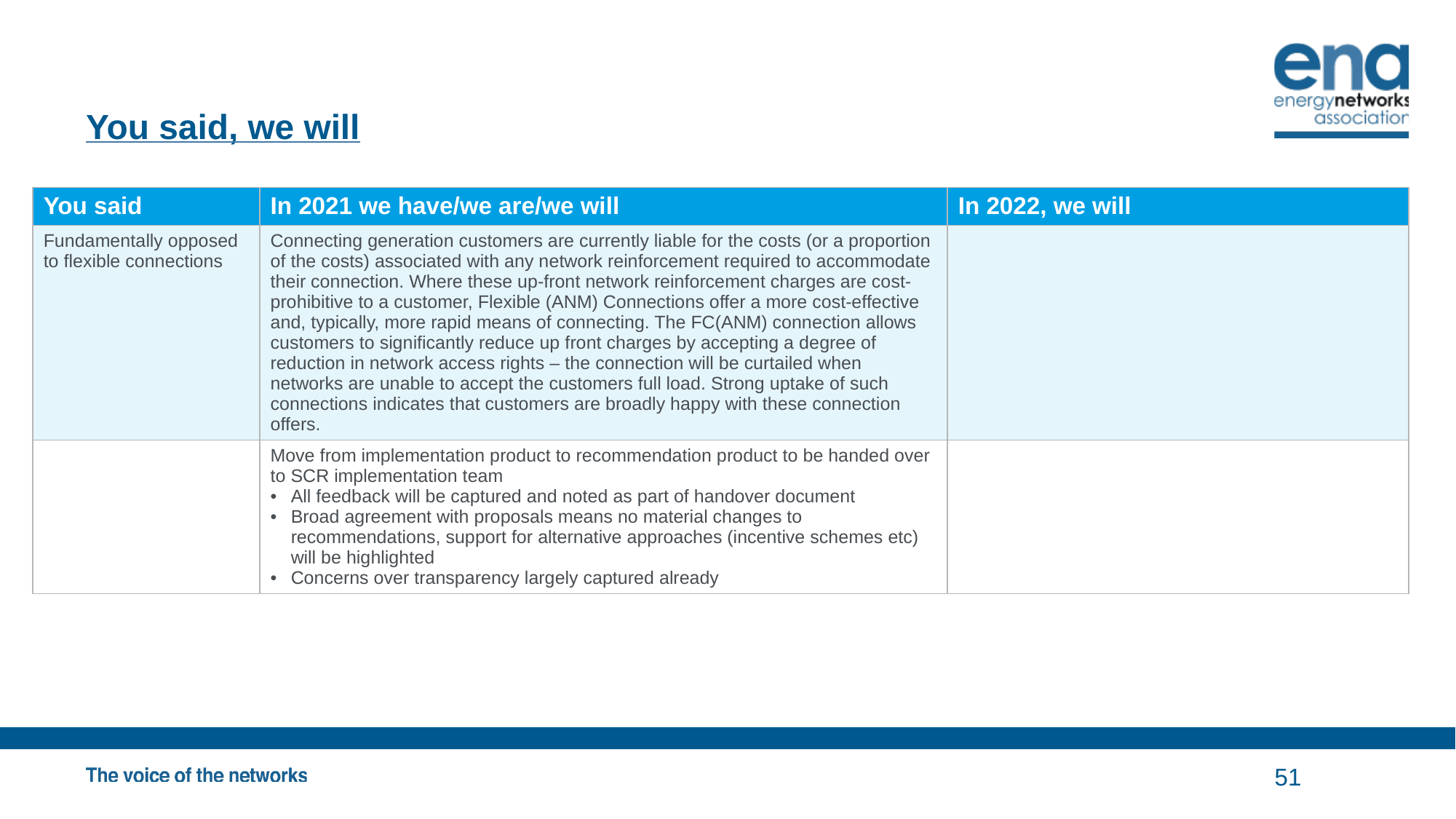

# You said, we will
| You said | In 2021 we have/we are/we will | In 2022, we will |
| --- | --- | --- |
| Fundamentally opposed to flexible connections | Connecting generation customers are currently liable for the costs (or a proportion of the costs) associated with any network reinforcement required to accommodate their connection. Where these up-front network reinforcement charges are cost-prohibitive to a customer, Flexible (ANM) Connections offer a more cost-effective and, typically, more rapid means of connecting. The FC(ANM) connection allows customers to significantly reduce up front charges by accepting a degree of reduction in network access rights – the connection will be curtailed when networks are unable to accept the customers full load. Strong uptake of such connections indicates that customers are broadly happy with these connection offers. |  |
|  | Move from implementation product to recommendation product to be handed over to SCR implementation team All feedback will be captured and noted as part of handover document Broad agreement with proposals means no material changes to recommendations, support for alternative approaches (incentive schemes etc) will be highlighted Concerns over transparency largely captured already |  |
51